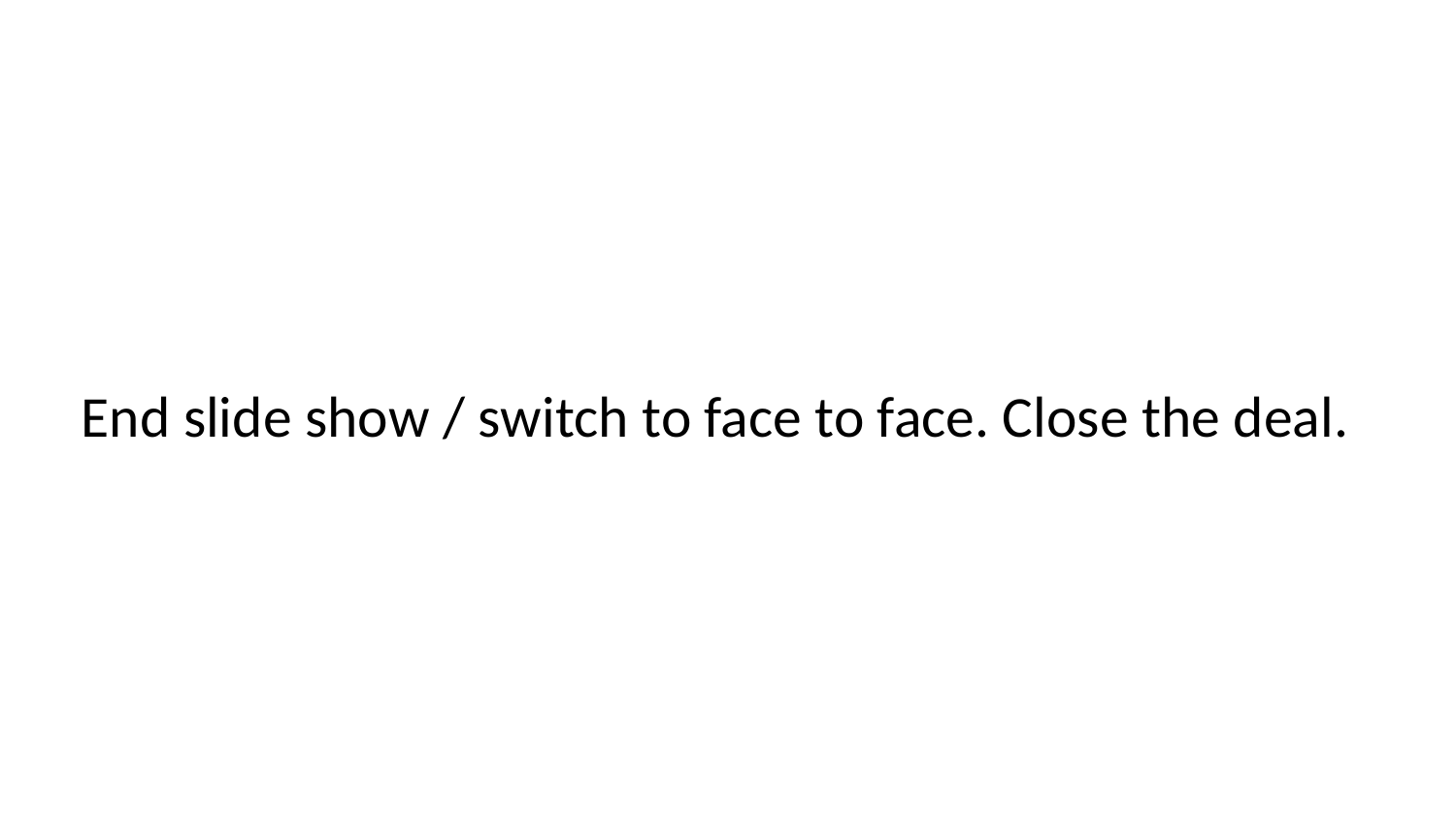

# End slide show / switch to face to face. Close the deal.